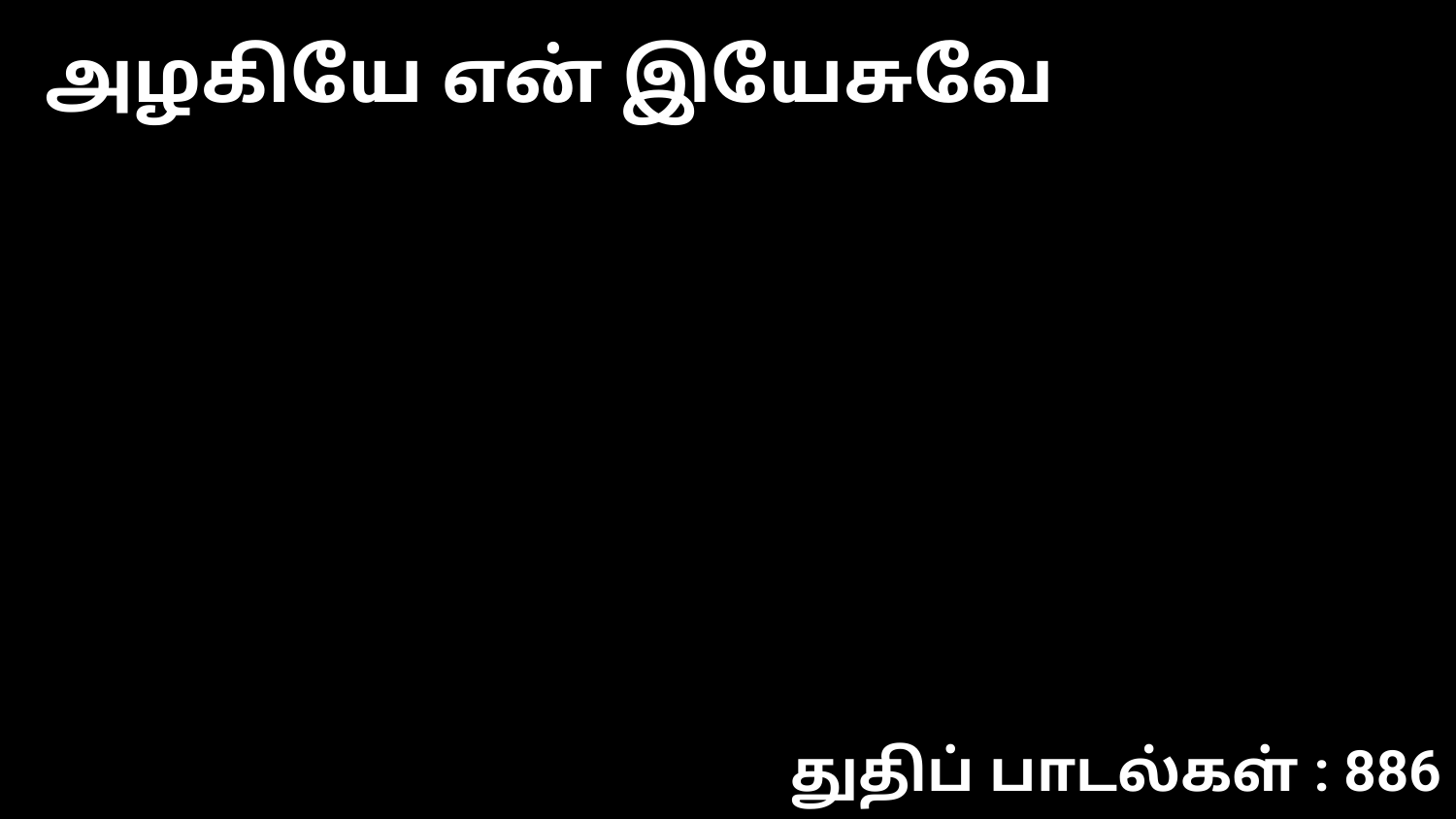

அழகியே என் இயேசுவே
துதிப் பாடல்கள் : 886